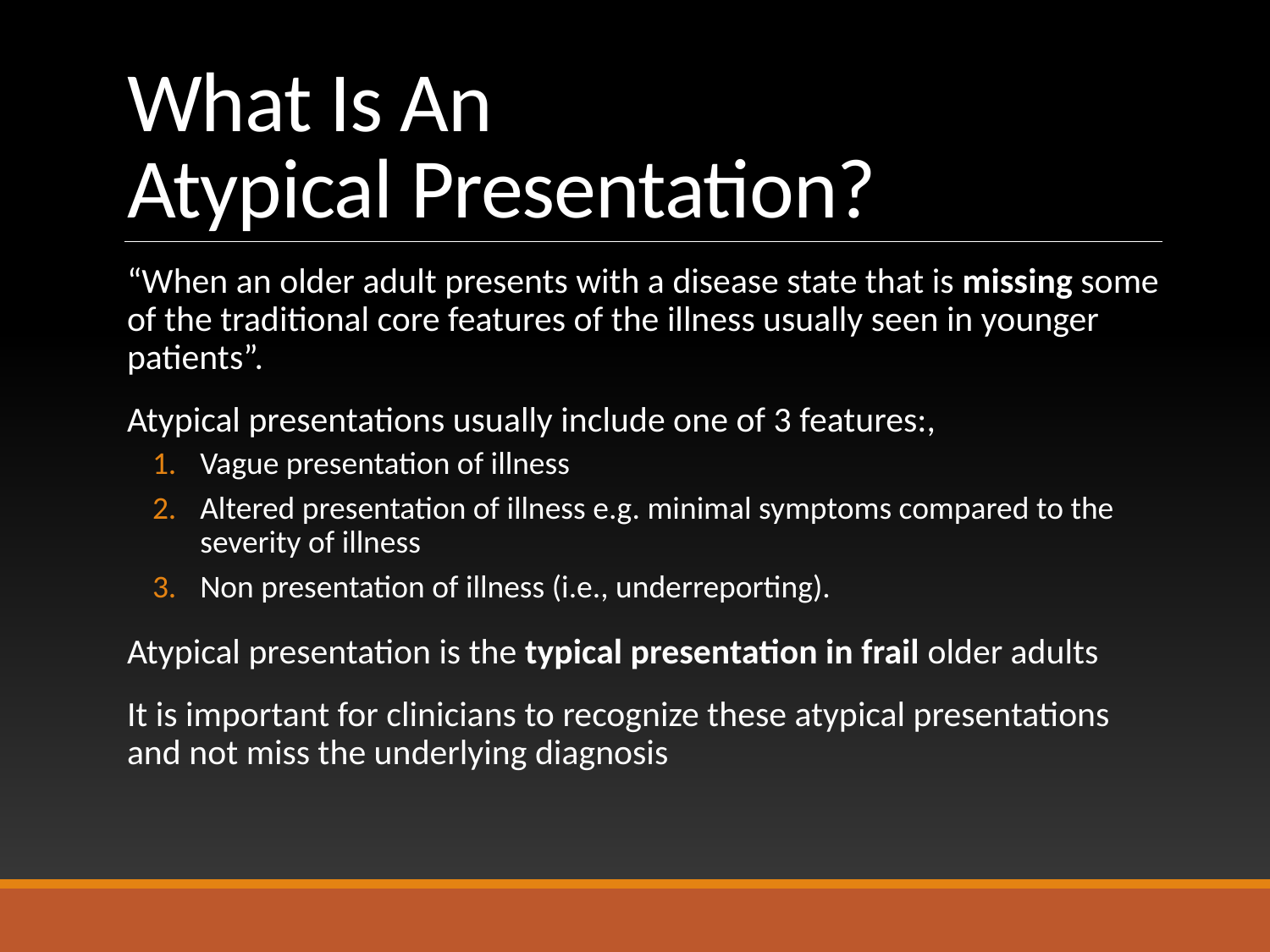

# What Is An Atypical Presentation?
“When an older adult presents with a disease state that is missing some of the traditional core features of the illness usually seen in younger patients”.
Atypical presentations usually include one of 3 features:,
Vague presentation of illness
Altered presentation of illness e.g. minimal symptoms compared to the severity of illness
Non presentation of illness (i.e., underreporting).
Atypical presentation is the typical presentation in frail older adults
It is important for clinicians to recognize these atypical presentations and not miss the underlying diagnosis